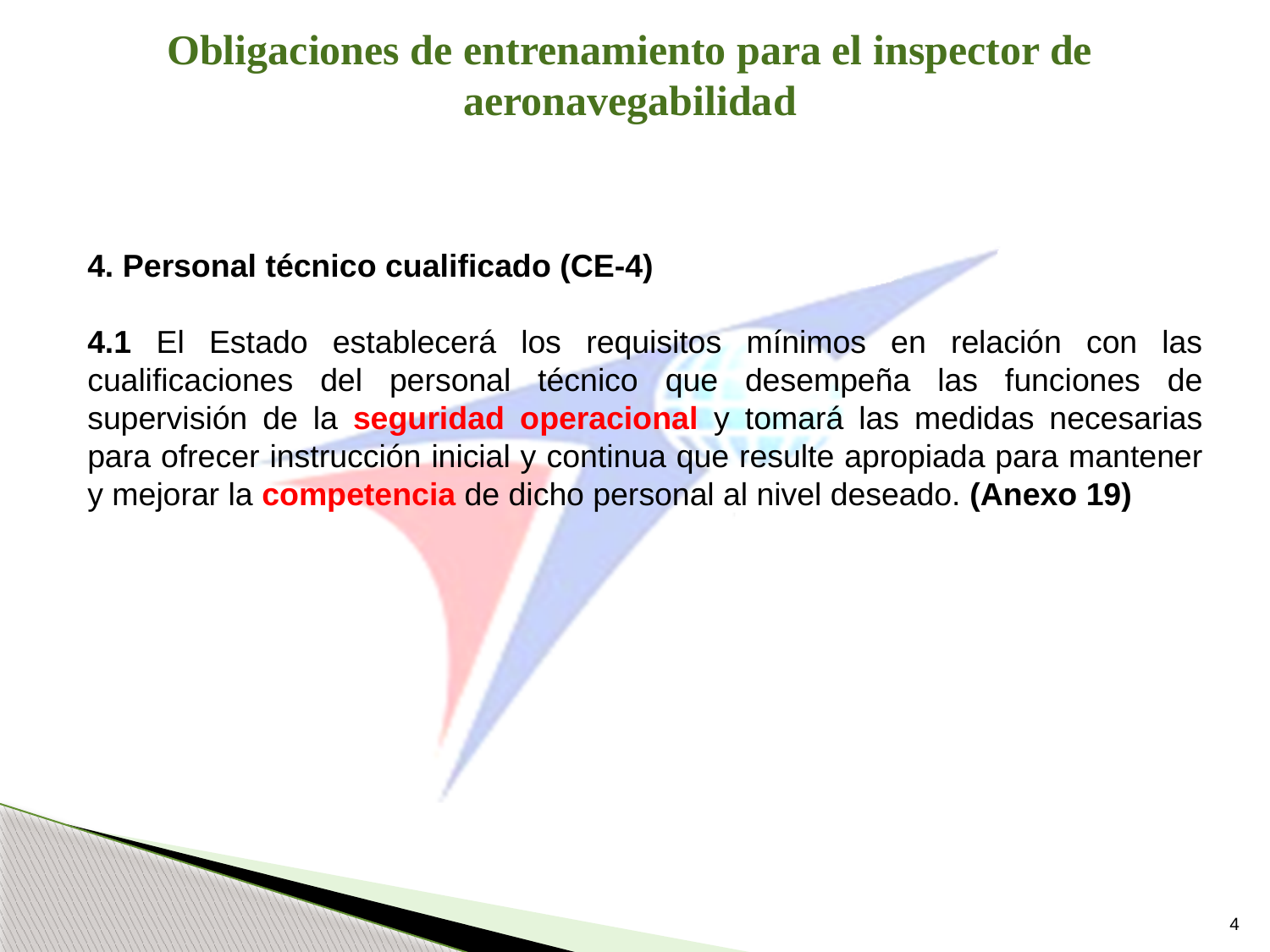

Obligaciones de entrenamiento para el inspector de aeronavegabilidad

4. Personal técnico cualificado (CE-4)

4.1 El Estado establecerá los requisitos mínimos en relación con las cualificaciones del personal técnico que desempeña las funciones de supervisión de la seguridad operacional y tomará las medidas necesarias para ofrecer instrucción inicial y continua que resulte apropiada para mantener y mejorar la competencia de dicho personal al nivel deseado. (Anexo 19)
4